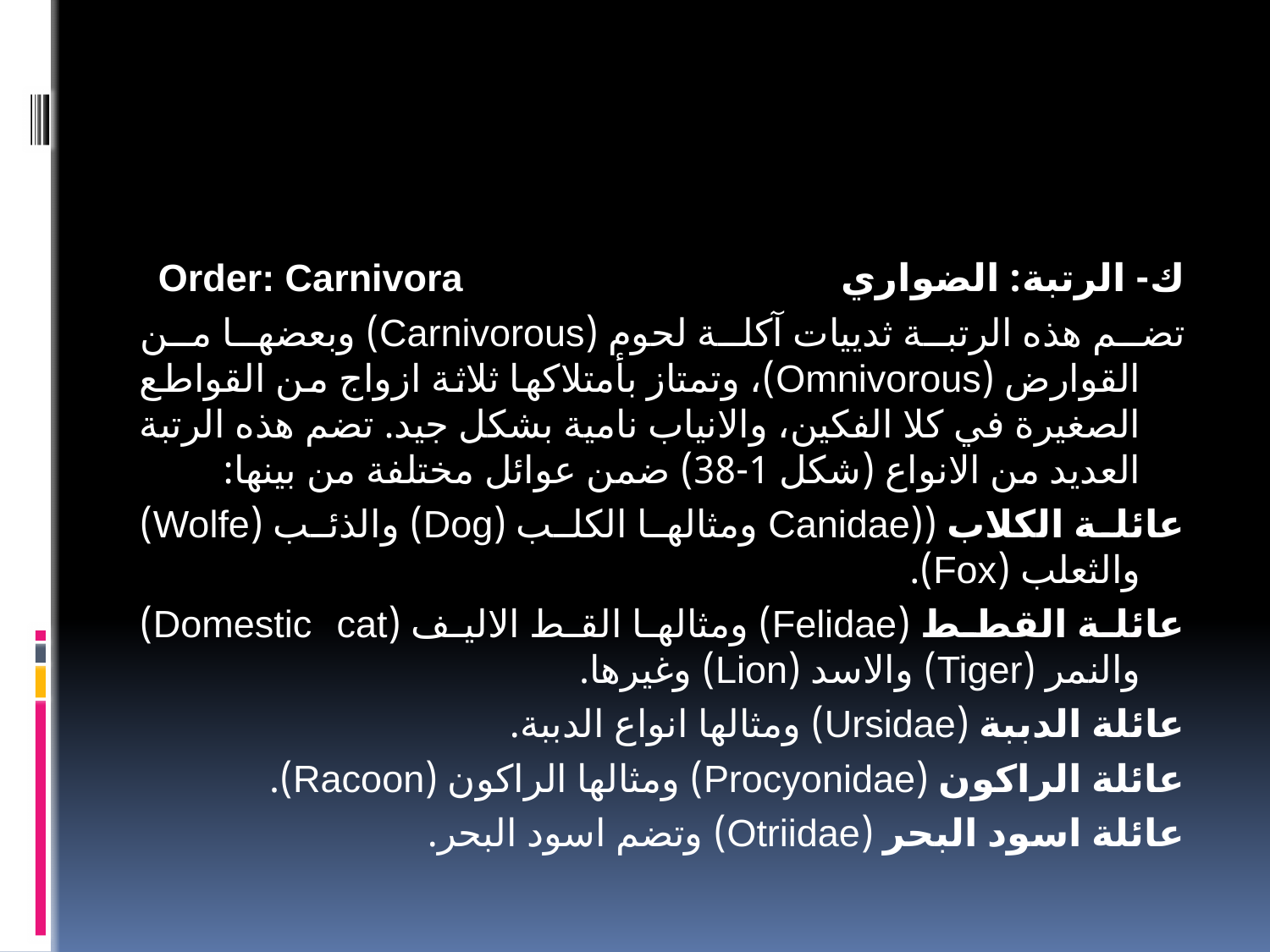

#
ك- الرتبة: الضواري                                      Order: Carnivora
تضم هذه الرتبة ثدييات آكلة لحوم (Carnivorous) وبعضها من القوارض (Omnivorous)، وتمتاز بأمتلاكها ثلاثة ازواج من القواطع الصغيرة في كلا الفكين، والانياب نامية بشكل جيد. تضم هذه الرتبة العديد من الانواع (شكل 1-38) ضمن عوائل مختلفة من بينها:
عائلة الكلاب ((Canidae ومثالها الكلب (Dog) والذئب (Wolfe) والثعلب (Fox).
عائلة القطط (Felidae) ومثالها القط الاليف (Domestic cat) والنمر (Tiger) والاسد (Lion) وغيرها.
عائلة الدببة (Ursidae) ومثالها انواع الدببة.
عائلة الراكون (Procyonidae) ومثالها الراكون (Racoon).
عائلة اسود البحر (Otriidae) وتضم اسود البحر.